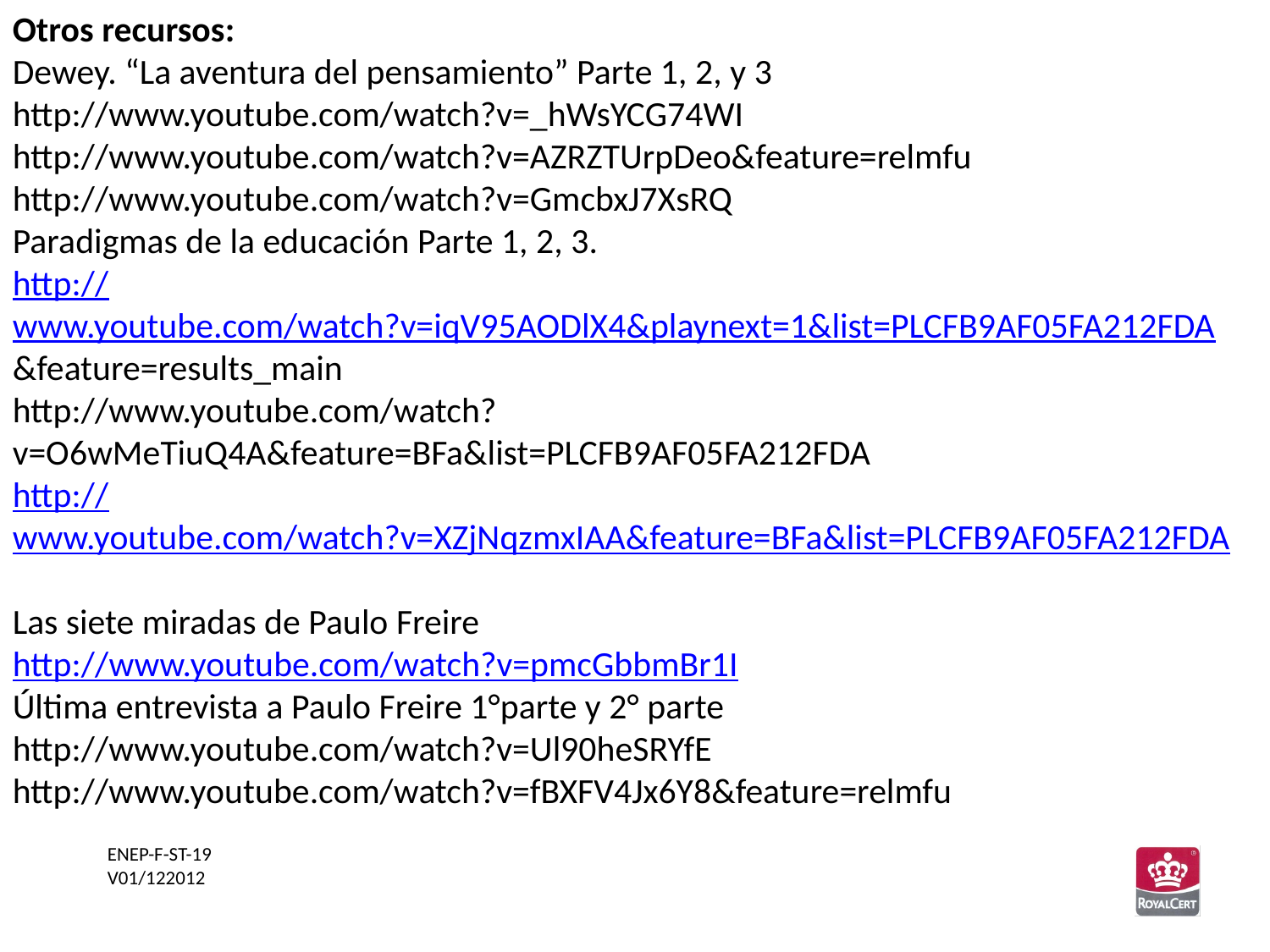

Otros recursos:
Dewey. “La aventura del pensamiento” Parte 1, 2, y 3
http://www.youtube.com/watch?v=_hWsYCG74WI
http://www.youtube.com/watch?v=AZRZTUrpDeo&feature=relmfu
http://www.youtube.com/watch?v=GmcbxJ7XsRQ
Paradigmas de la educación Parte 1, 2, 3.
http://www.youtube.com/watch?v=iqV95AODlX4&playnext=1&list=PLCFB9AF05FA212FDA
&feature=results_main
http://www.youtube.com/watch?v=O6wMeTiuQ4A&feature=BFa&list=PLCFB9AF05FA212FDA
http://www.youtube.com/watch?v=XZjNqzmxIAA&feature=BFa&list=PLCFB9AF05FA212FDA

Las siete miradas de Paulo Freire
http://www.youtube.com/watch?v=pmcGbbmBr1I
Última entrevista a Paulo Freire 1°parte y 2° parte
http://www.youtube.com/watch?v=Ul90heSRYfE
http://www.youtube.com/watch?v=fBXFV4Jx6Y8&feature=relmfu